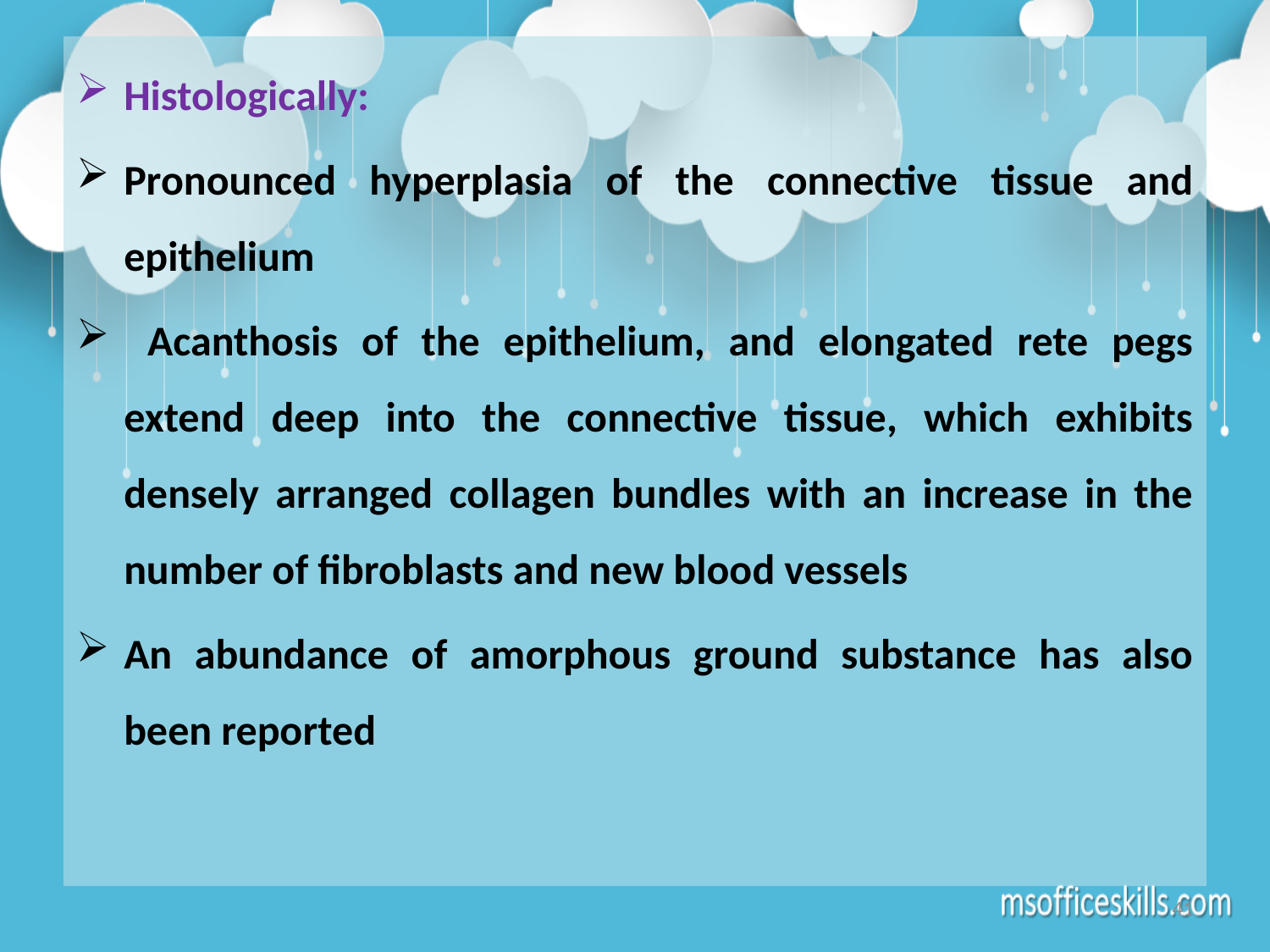

Histologically:
Pronounced hyperplasia of the connective tissue and epithelium
 Acanthosis of the epithelium, and elongated rete pegs extend deep into the connective tissue, which exhibits densely arranged collagen bundles with an increase in the number of fibroblasts and new blood vessels
An abundance of amorphous ground substance has also been reported

41